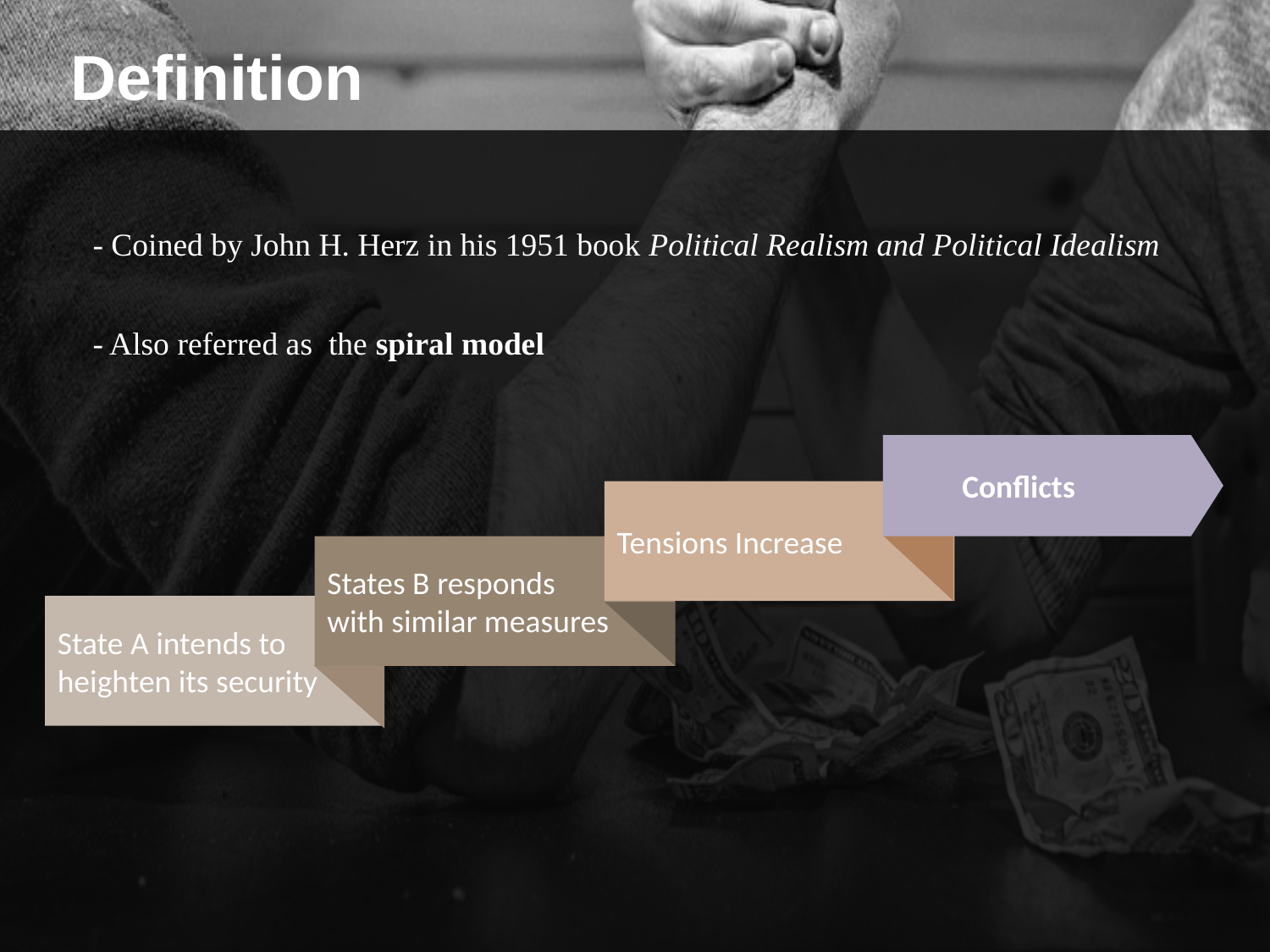

# Definition

- Coined by John H. Herz in his 1951 book Political Realism and Political Idealism

- Also referred as  the spiral model
Conflicts
Tensions Increase

States B responds with similar measures
State A intends to heighten its security